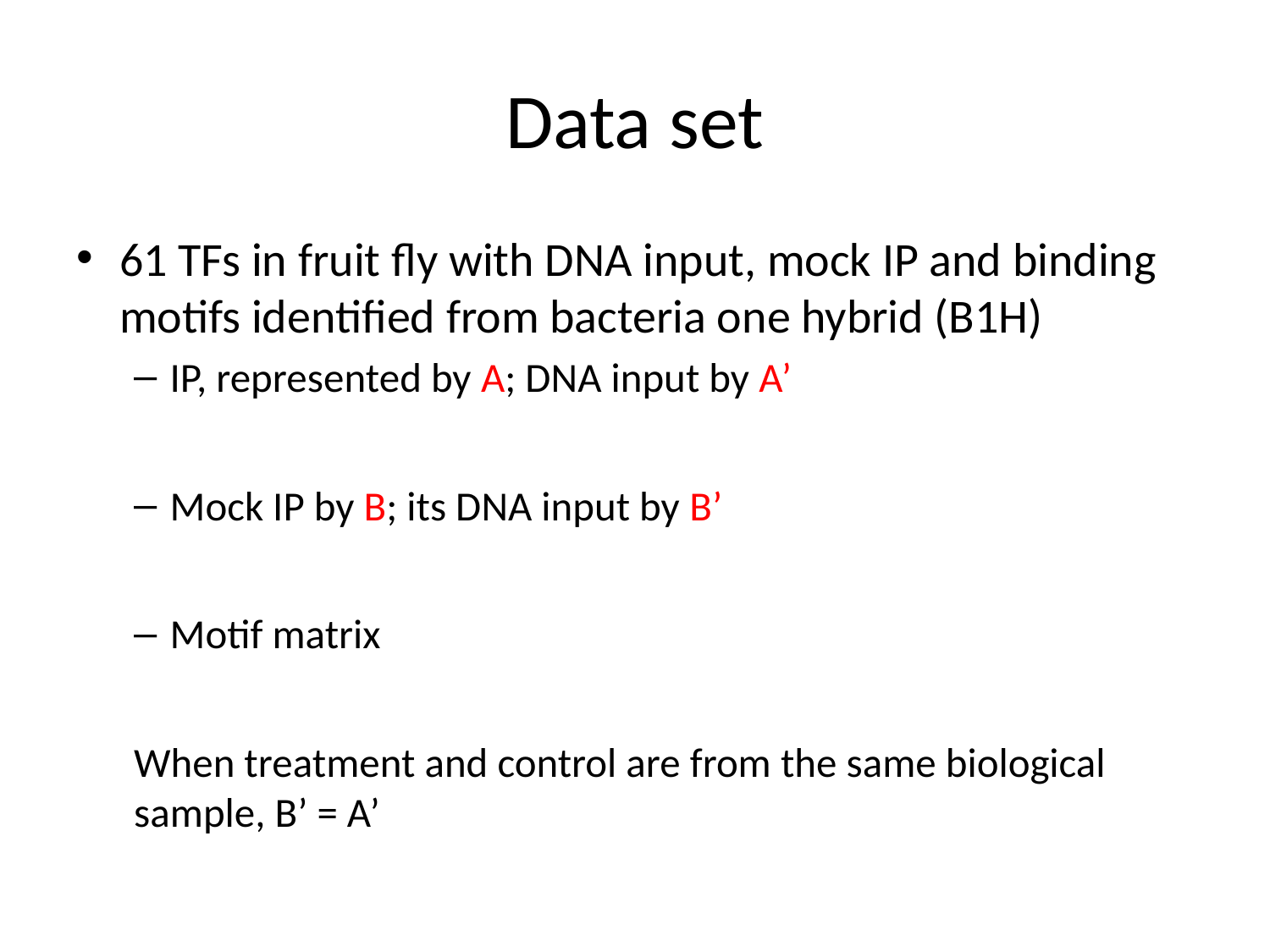

# Data set
61 TFs in fruit fly with DNA input, mock IP and binding motifs identified from bacteria one hybrid (B1H)
IP, represented by A; DNA input by A’

Mock IP by B; its DNA input by B’

Motif matrix

When treatment and control are from the same biological sample, B’ = A’